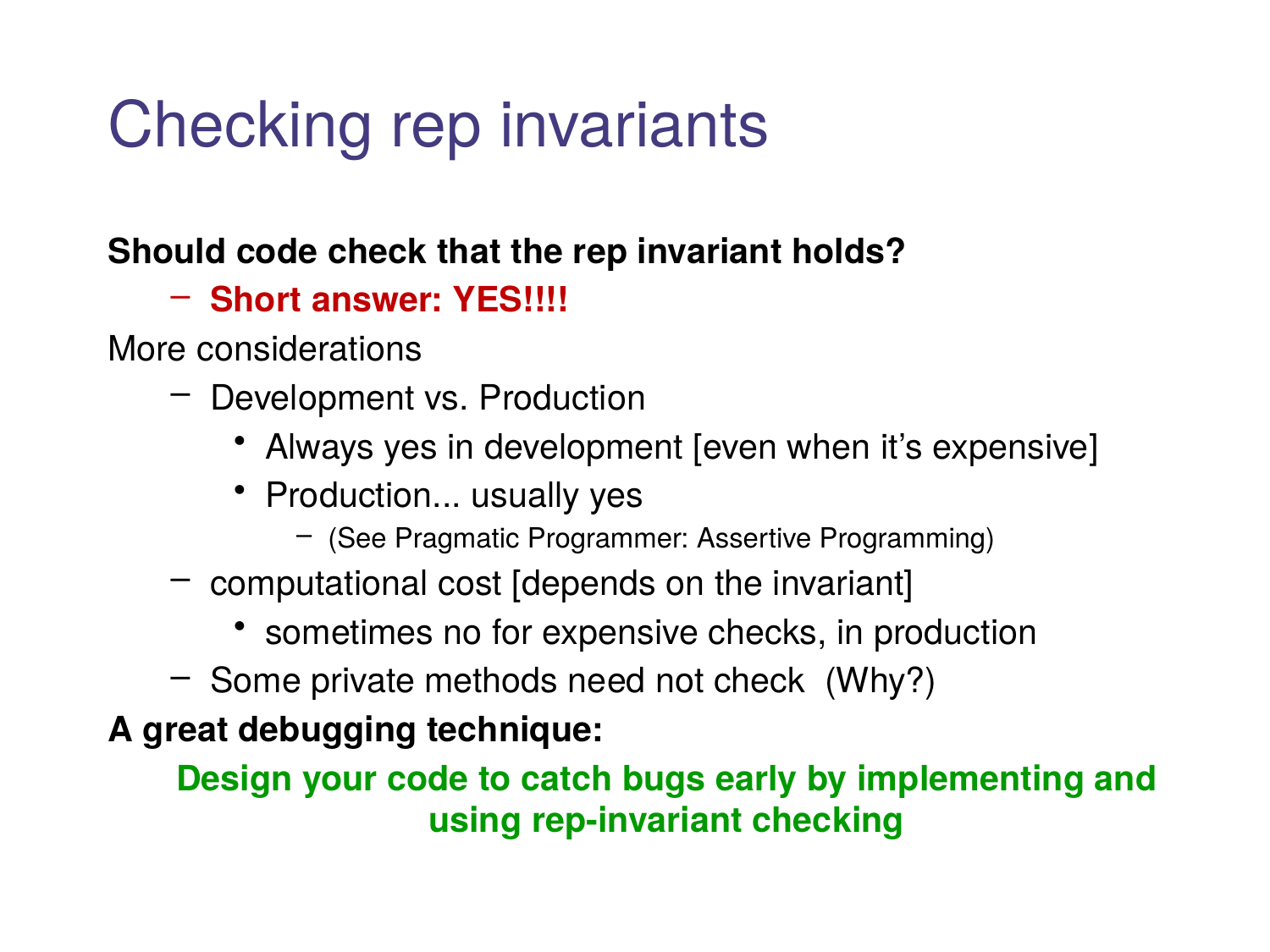

# Checking rep invariants
Should code check that the rep invariant holds?
Short answer: YES!!!!
More considerations
Development vs. Production
Always yes in development [even when it’s expensive]
Production... usually yes
(See Pragmatic Programmer: Assertive Programming)
computational cost [depends on the invariant]
sometimes no for expensive checks, in production
Some private methods need not check  (Why?)
A great debugging technique:
Design your code to catch bugs early by implementing and using rep-invariant checking